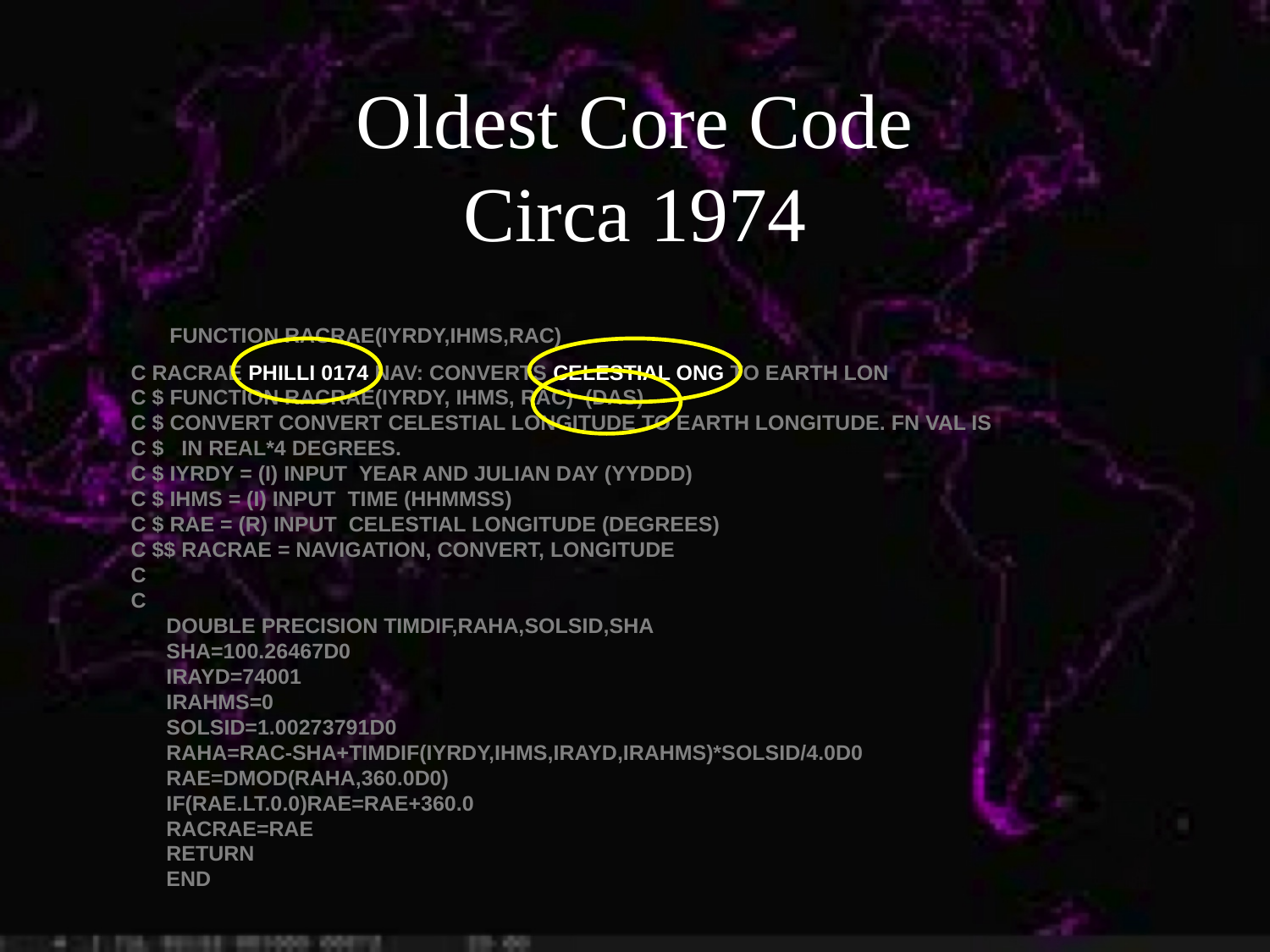

Oldest Core Code
Circa 1974
  FUNCTION RACRAE(IYRDY,IHMS,RAC)
C RACRAE PHILLI 0174 NAV: CONVERTS CELESTIAL ONG TO EARTH LON
C $ FUNCTION RACRAE(IYRDY, IHMS, RAC)  (DAS)
C $ CONVERT CONVERT CELESTIAL LONGITUDE TO EARTH LONGITUDE. FN VAL IS
C $   IN REAL*4 DEGREES.
C $ IYRDY = (I) INPUT  YEAR AND JULIAN DAY (YYDDD)
C $ IHMS = (I) INPUT  TIME (HHMMSS)
C $ RAE = (R) INPUT  CELESTIAL LONGITUDE (DEGREES)
C $$ RACRAE = NAVIGATION, CONVERT, LONGITUDE
C
C
      DOUBLE PRECISION TIMDIF,RAHA,SOLSID,SHA
      SHA=100.26467D0
      IRAYD=74001
      IRAHMS=0
      SOLSID=1.00273791D0
      RAHA=RAC-SHA+TIMDIF(IYRDY,IHMS,IRAYD,IRAHMS)*SOLSID/4.0D0
      RAE=DMOD(RAHA,360.0D0)
      IF(RAE.LT.0.0)RAE=RAE+360.0
      RACRAE=RAE
      RETURN
      END